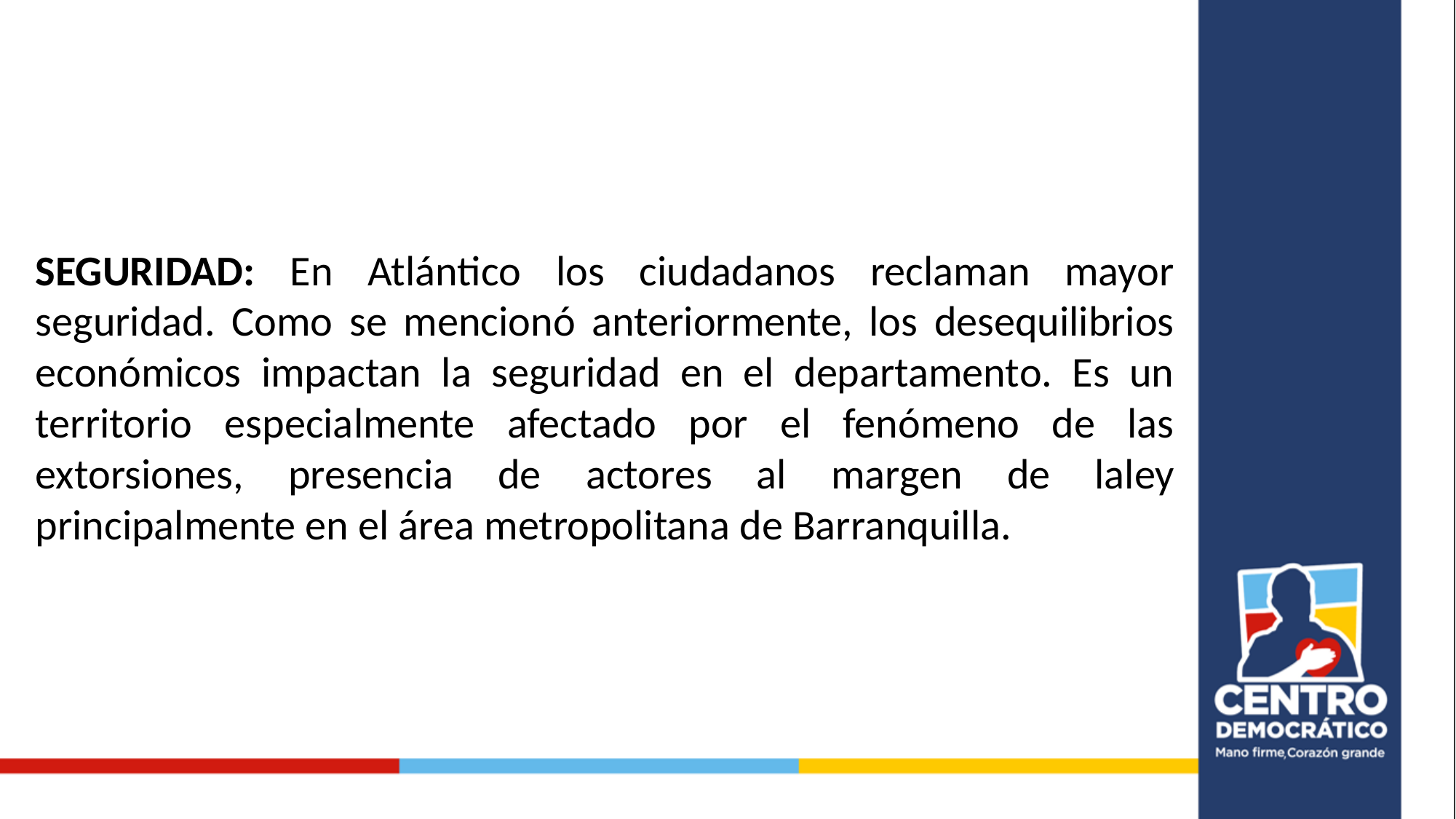

SEGURIDAD: En Atlántico los ciudadanos reclaman mayor seguridad. Como se mencionó anteriormente, los desequilibrios económicos impactan la seguridad en el departamento. Es un territorio especialmente afectado por el fenómeno de las extorsiones, presencia de actores al margen de laley principalmente en el área metropolitana de Barranquilla.